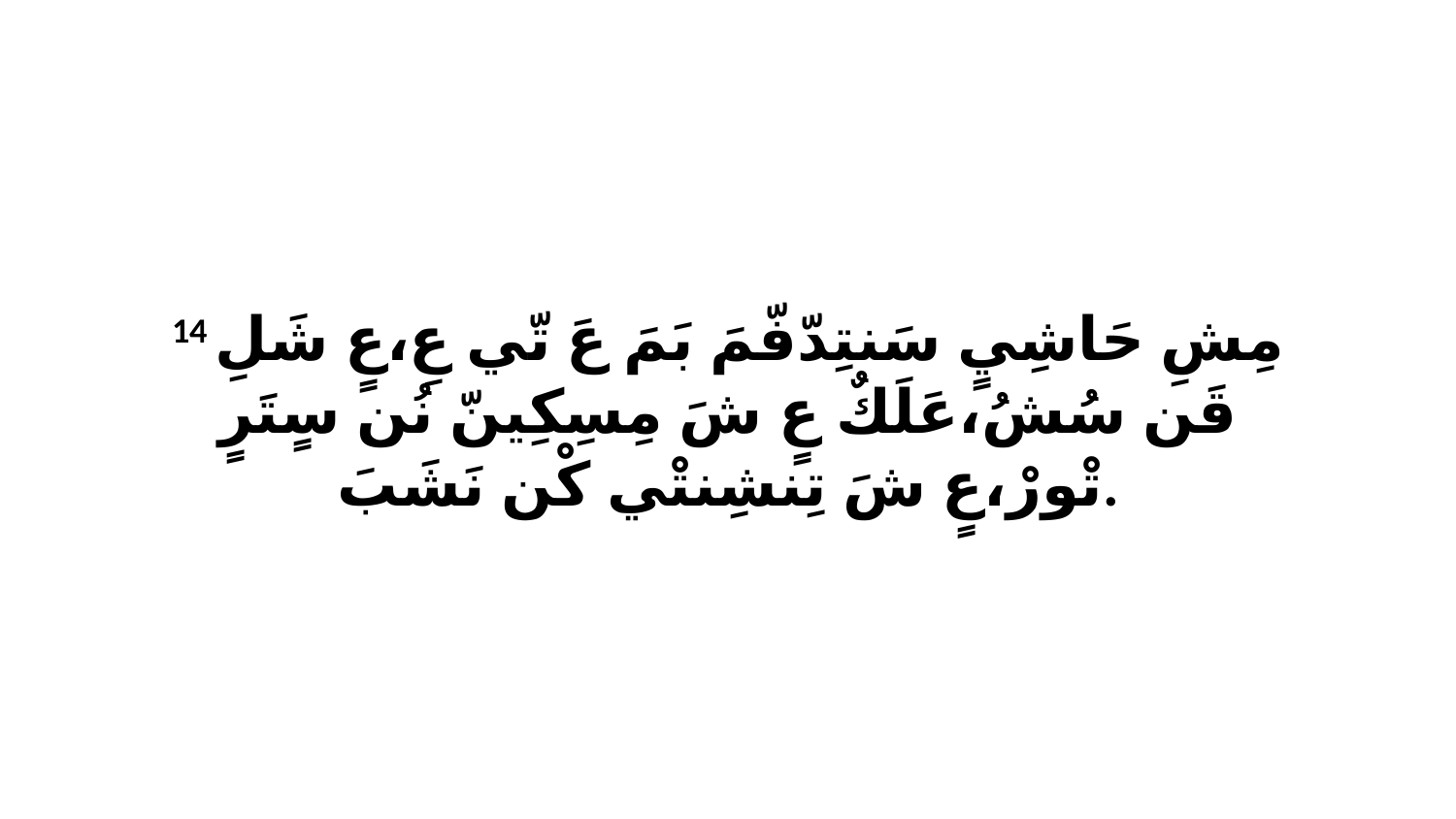

14 مِشِ حَاشِيٍ سَنتِدّفّمَ بَمَ عَ تّي عِ،عٍ شَلِ قَن سُشُ،عَلَكٌ عٍ شَ مِسِكِينّ نُن سٍتَرٍ تْورْ،عٍ شَ تِنشِنتْي كْن نَشَبَ.